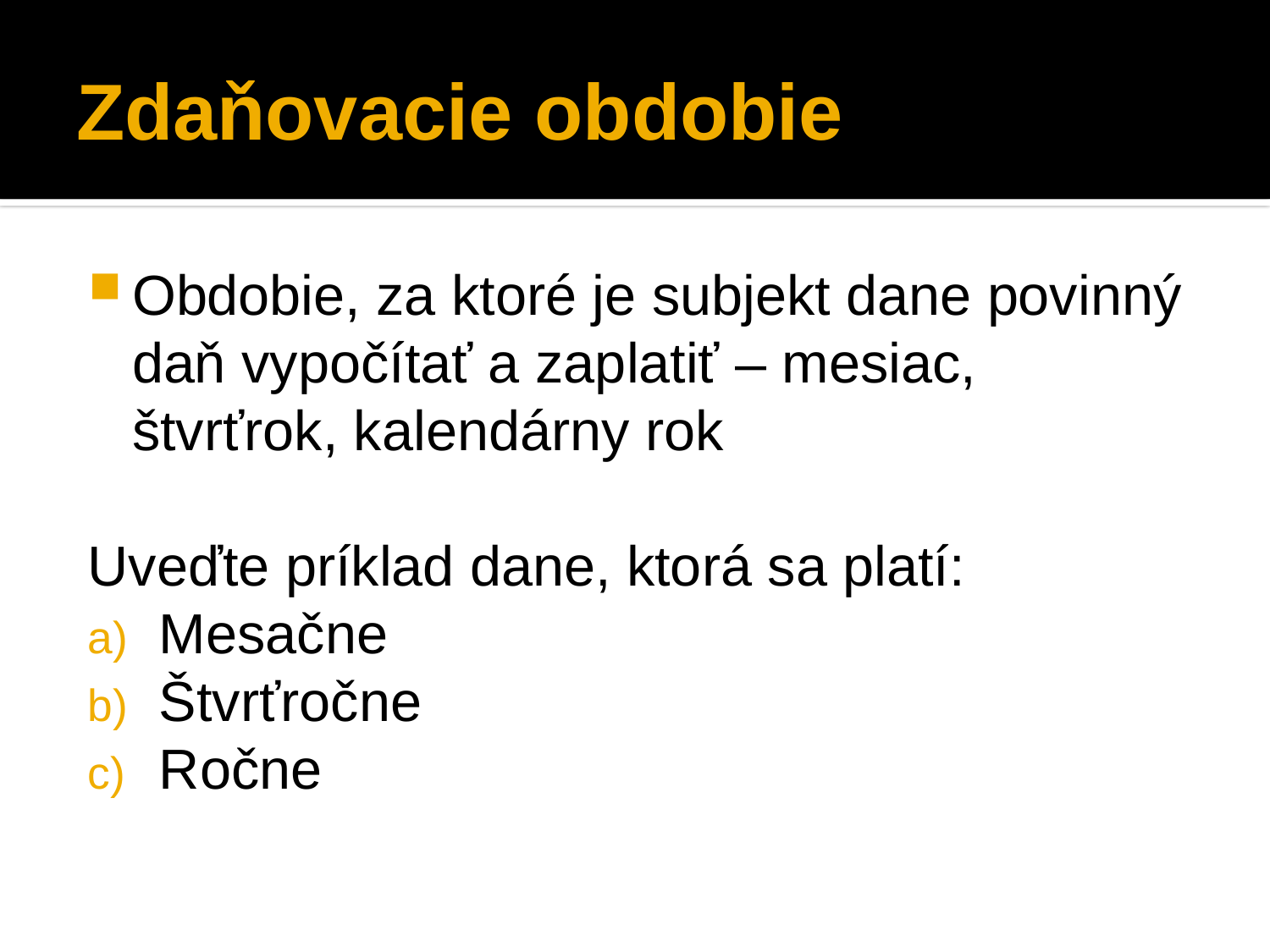

# Zdaňovacie obdobie
Obdobie, za ktoré je subjekt dane povinný daň vypočítať a zaplatiť – mesiac, štvrťrok, kalendárny rok

Uveďte príklad dane, ktorá sa platí:
Mesačne
Štvrťročne
Ročne